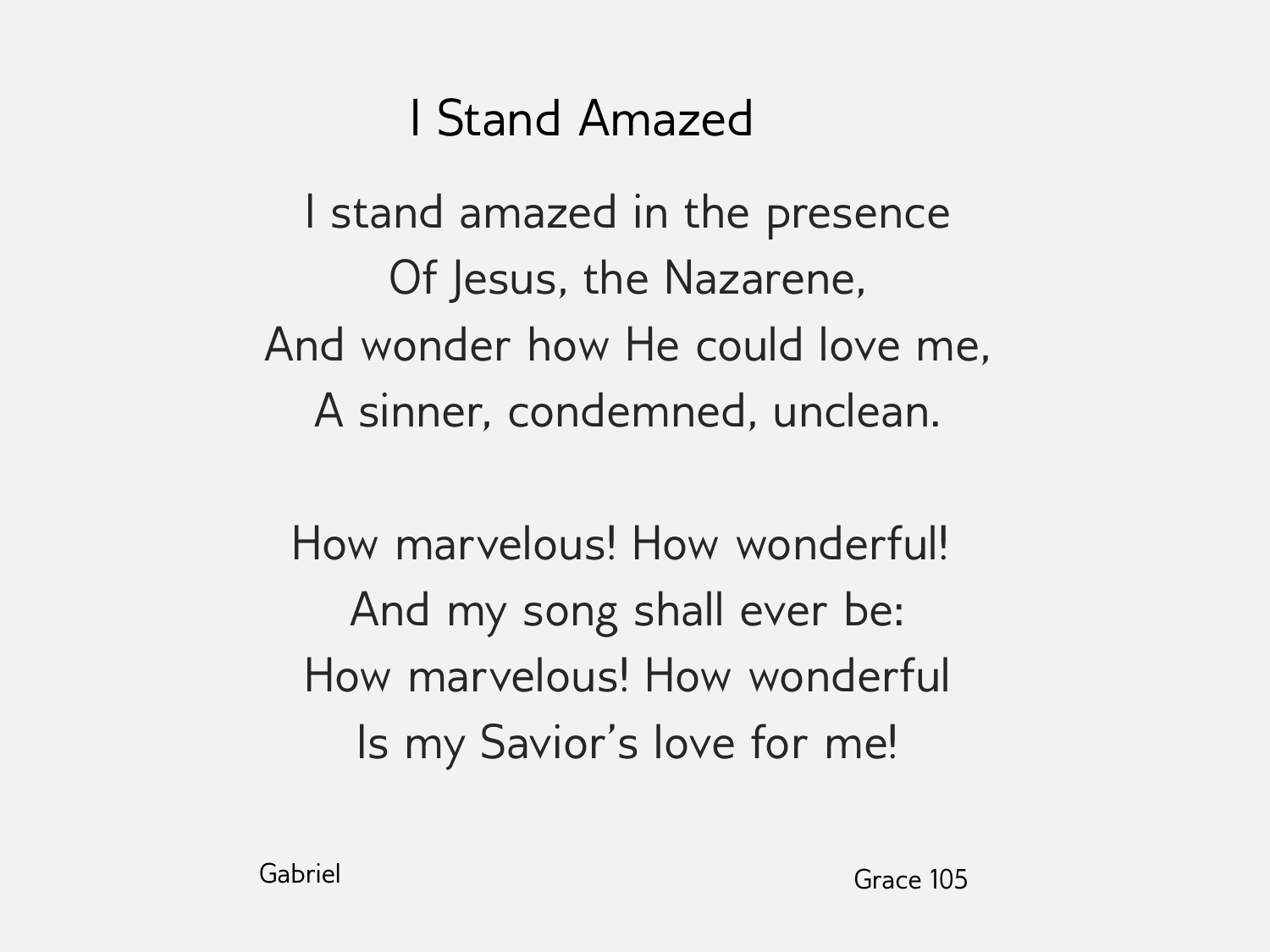

I Stand Amazed
I stand amazed in the presence
Of Jesus, the Nazarene,
And wonder how He could love me,
A sinner, condemned, unclean.

How marvelous! How wonderful!
And my song shall ever be:
How marvelous! How wonderful
Is my Savior’s love for me!
Gabriel
Grace 105